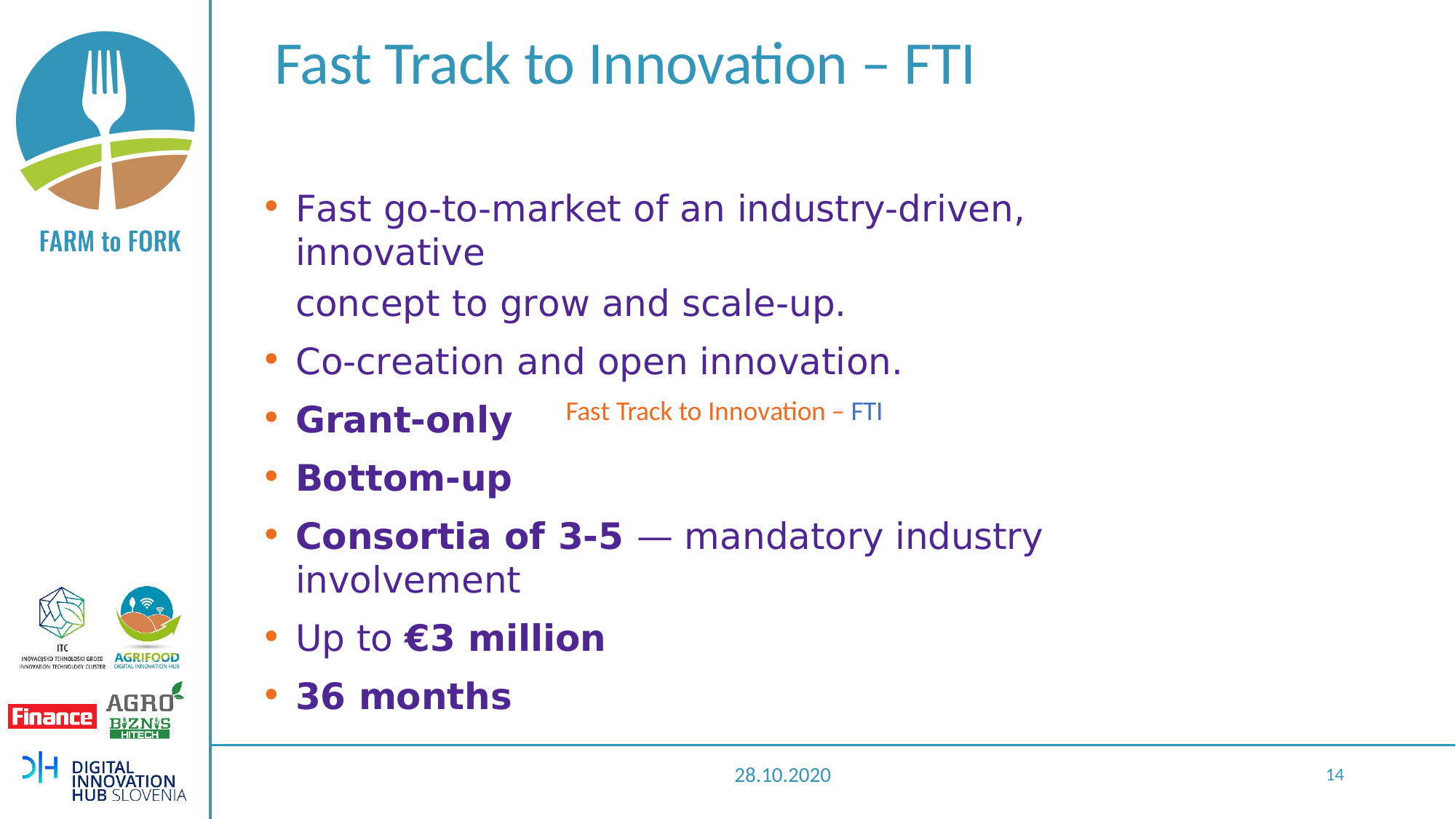

# Fast Track to Innovation – FTI
Fast go-to-market of an industry-driven, innovative
concept to grow and scale-up.
Co-creation and open innovation.
Grant-only
Bottom-up
Consortia of 3-5 — mandatory industry involvement
Up to €3 million
36 months
Fast Track to Innovation – FTI
28.10.2020
14